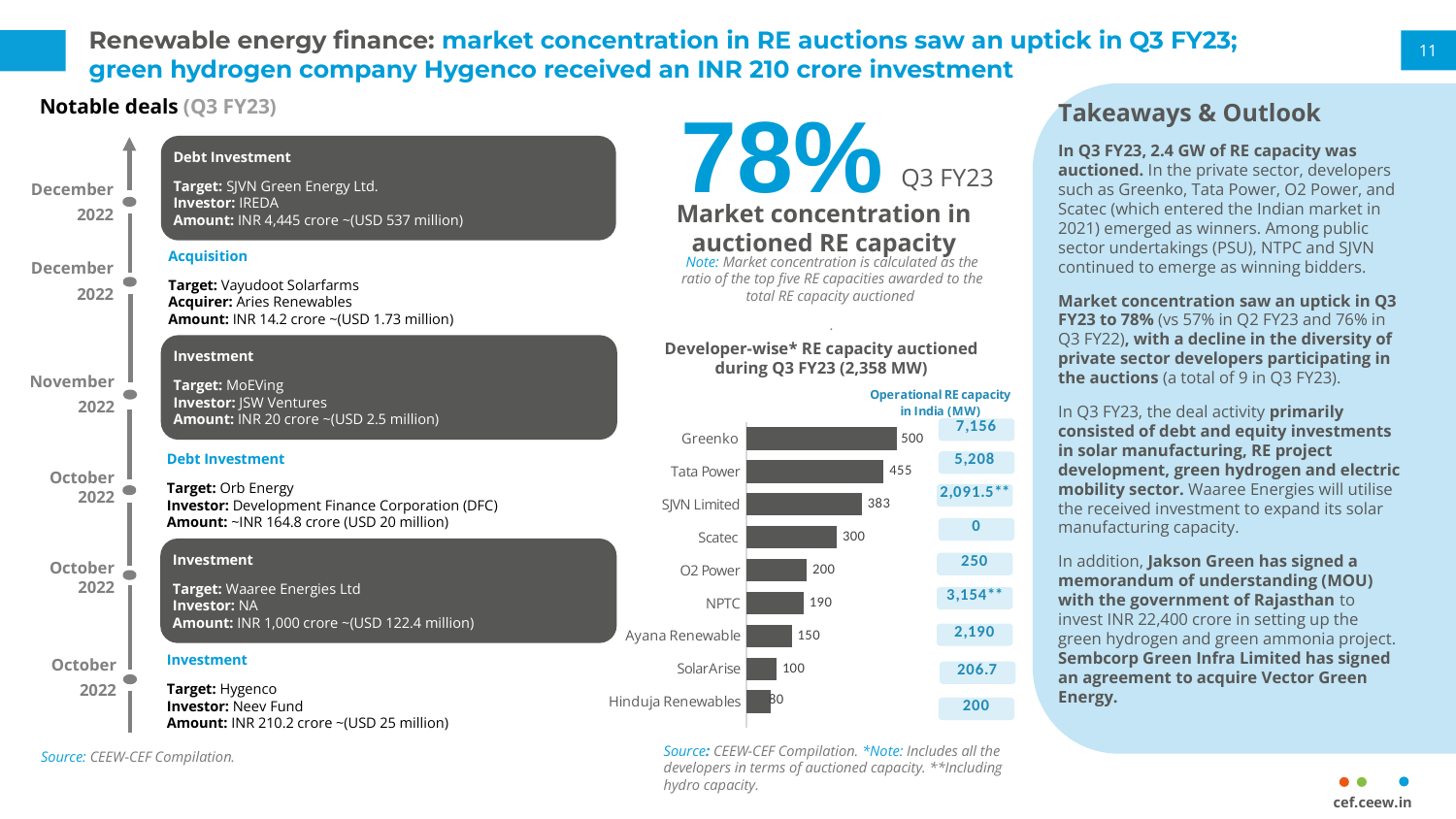

# Renewable energy finance: market concentration in RE auctions saw an uptick in Q3 FY23; green hydrogen company Hygenco received an INR 210 crore investment
11
Takeaways & Outlook
In Q3 FY23, 2.4 GW of RE capacity was auctioned. In the private sector, developers such as Greenko, Tata Power, O2 Power, and Scatec (which entered the Indian market in 2021) emerged as winners. Among public sector undertakings (PSU), NTPC and SJVN continued to emerge as winning bidders.
Market concentration saw an uptick in Q3 FY23 to 78% (vs 57% in Q2 FY23 and 76% in Q3 FY22), with a decline in the diversity of private sector developers participating in the auctions (a total of 9 in Q3 FY23).
In Q3 FY23, the deal activity primarily consisted of debt and equity investments in solar manufacturing, RE project development, green hydrogen and electric mobility sector. Waaree Energies will utilise the received investment to expand its solar manufacturing capacity.
In addition, Jakson Green has signed a memorandum of understanding (MOU) with the government of Rajasthan to invest INR 22,400 crore in setting up the green hydrogen and green ammonia project. Sembcorp Green Infra Limited has signed an agreement to acquire Vector Green Energy.

78%
Q3 FY23
Market concentration in auctioned RE capacity
Notable deals (Q3 FY23)
Debt Investment
Target: SJVN Green Energy Ltd.
Investor: IREDA
Amount: INR 4,445 crore ~(USD 537 million)

Acquisition
Target: Vayudoot Solarfarms
Acquirer: Aries Renewables
Amount: INR 14.2 crore ~(USD 1.73 million)

Investment
Target: MoEVing
Investor: JSW Ventures
Amount: INR 20 crore ~(USD 2.5 million)
November
2022

Debt Investment
Target: Orb Energy
Investor: Development Finance Corporation (DFC)
Amount: ~INR 164.8 crore (USD 20 million)
October 2022

October 2022

Investment
Target: Hygenco
Investor: Neev Fund
Amount: INR 210.2 crore ~(USD 25 million)
October
2022

December
2022
December
2022
Investment
Target: Waaree Energies Ltd
Investor: NA
Amount: INR 1,000 crore ~(USD 122.4 million)
Note: Market concentration is calculated as the ratio of the top five RE capacities awarded to the total RE capacity auctioned
.

### Chart

| Category | Capacity sanctioned (MW) |
|---|---|
|  | None |
| Hinduja Renewables | 80.0 |
| SolarArise | 100.0 |
| Ayana Renewable | 150.0 |
| NPTC | 190.0 |
| O2 Power | 200.0 |
| Scatec  | 300.0 |
| SJVN Limited | 383.0 |
| Tata Power | 455.0 |
| Greenko  | 500.0 |
Developer-wise* RE capacity auctioned during Q3 FY23 (2,358 MW)
Source: CEEW-CEF Compilation. *Note: Includes all the developers in terms of auctioned capacity. **Including hydro capacity.
Source: CEEW-CEF Compilation.

cef.ceew.in